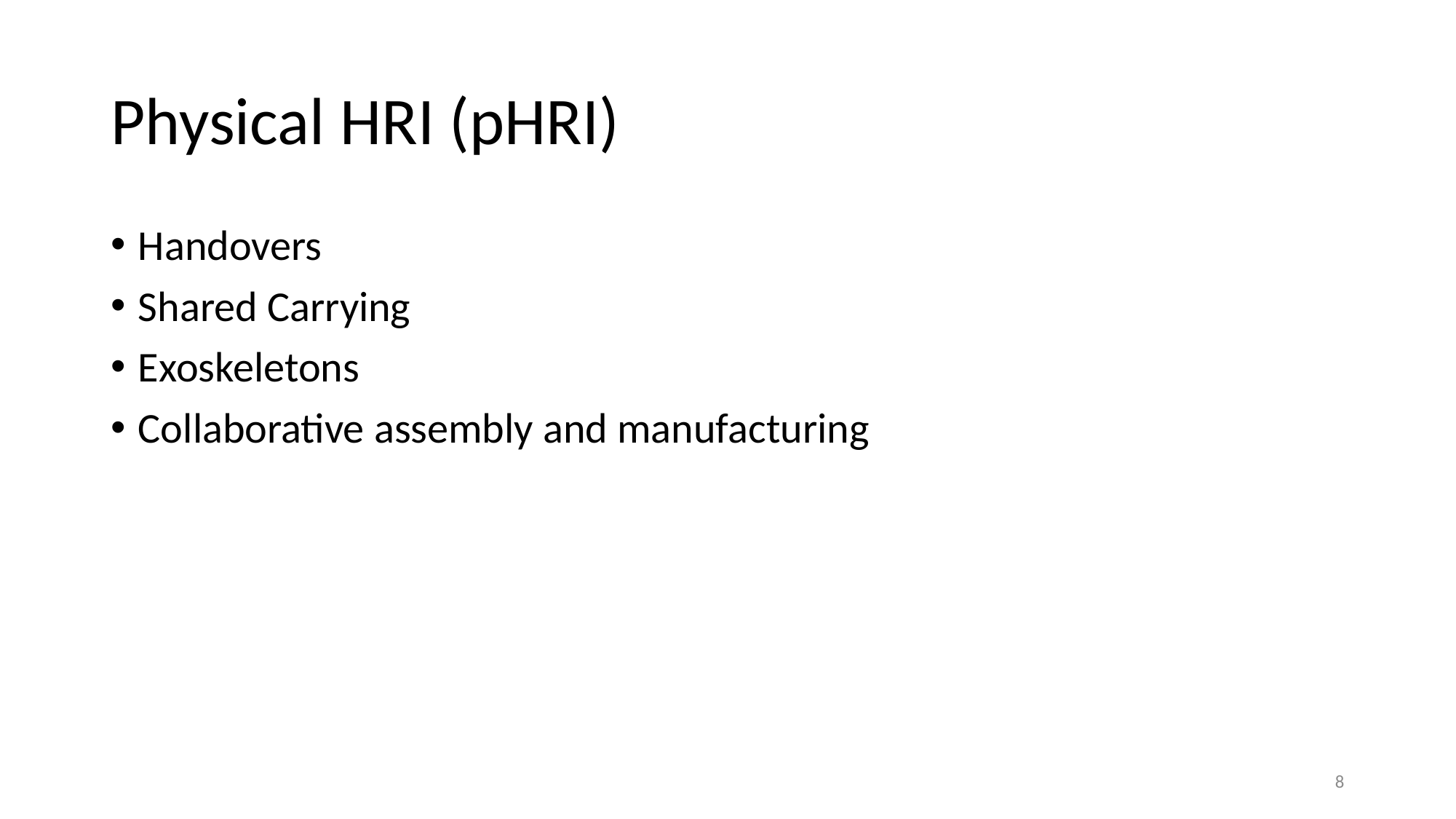

# Physical HRI (pHRI)
Handovers
Shared Carrying
Exoskeletons
Collaborative assembly and manufacturing
8